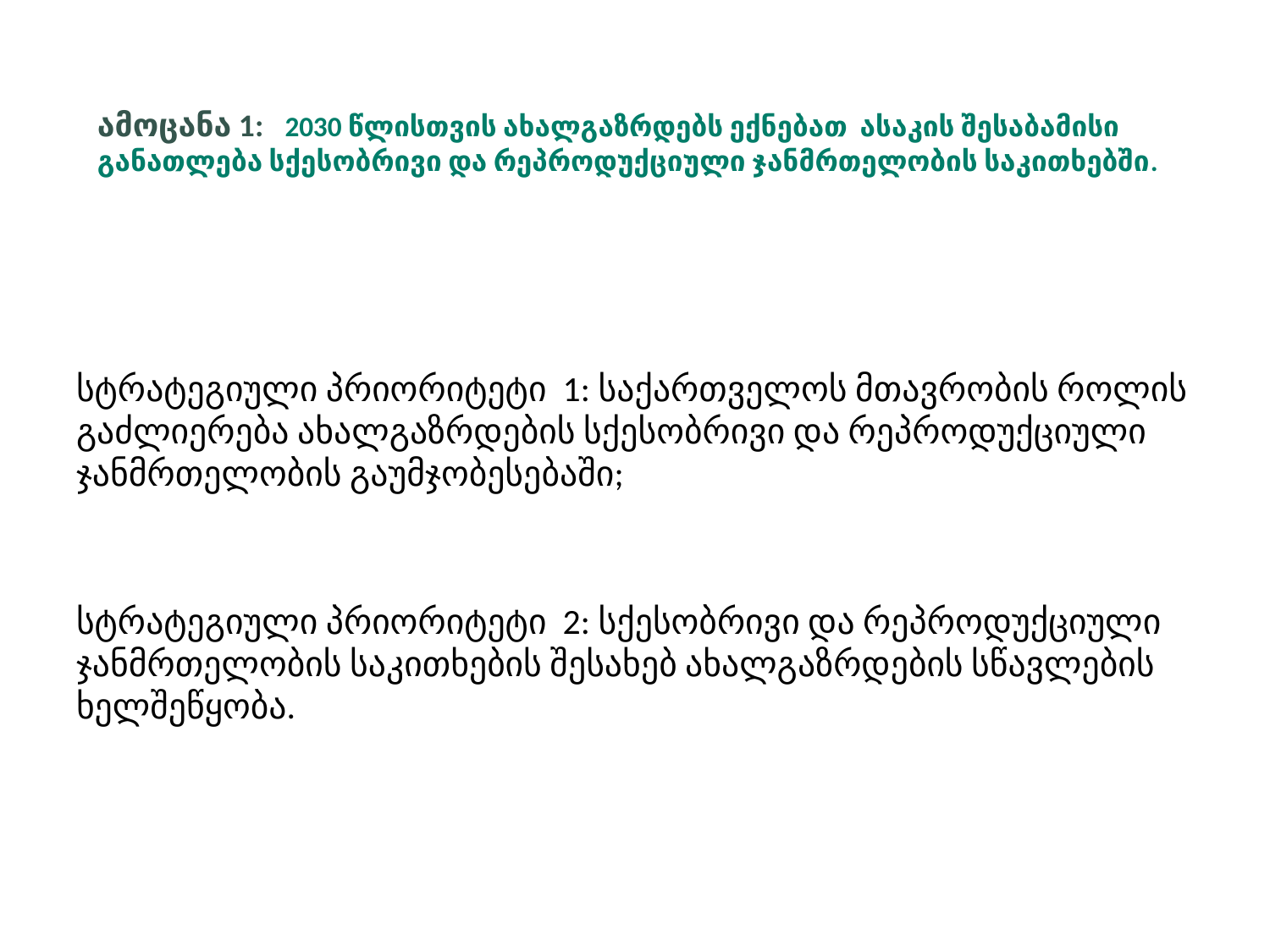

# ამოცანა 1:   2030 წლისთვის ახალგაზრდებს ექნებათ  ასაკის შესაბამისი განათლება სქესობრივი და რეპროდუქციული ჯანმრთელობის საკითხებში.
სტრატეგიული პრიორიტეტი  1: საქართველოს მთავრობის როლის გაძლიერება ახალგაზრდების სქესობრივი და რეპროდუქციული ჯანმრთელობის გაუმჯობესებაში;

სტრატეგიული პრიორიტეტი  2: სქესობრივი და რეპროდუქციული ჯანმრთელობის საკითხების შესახებ ახალგაზრდების სწავლების ხელშეწყობა.